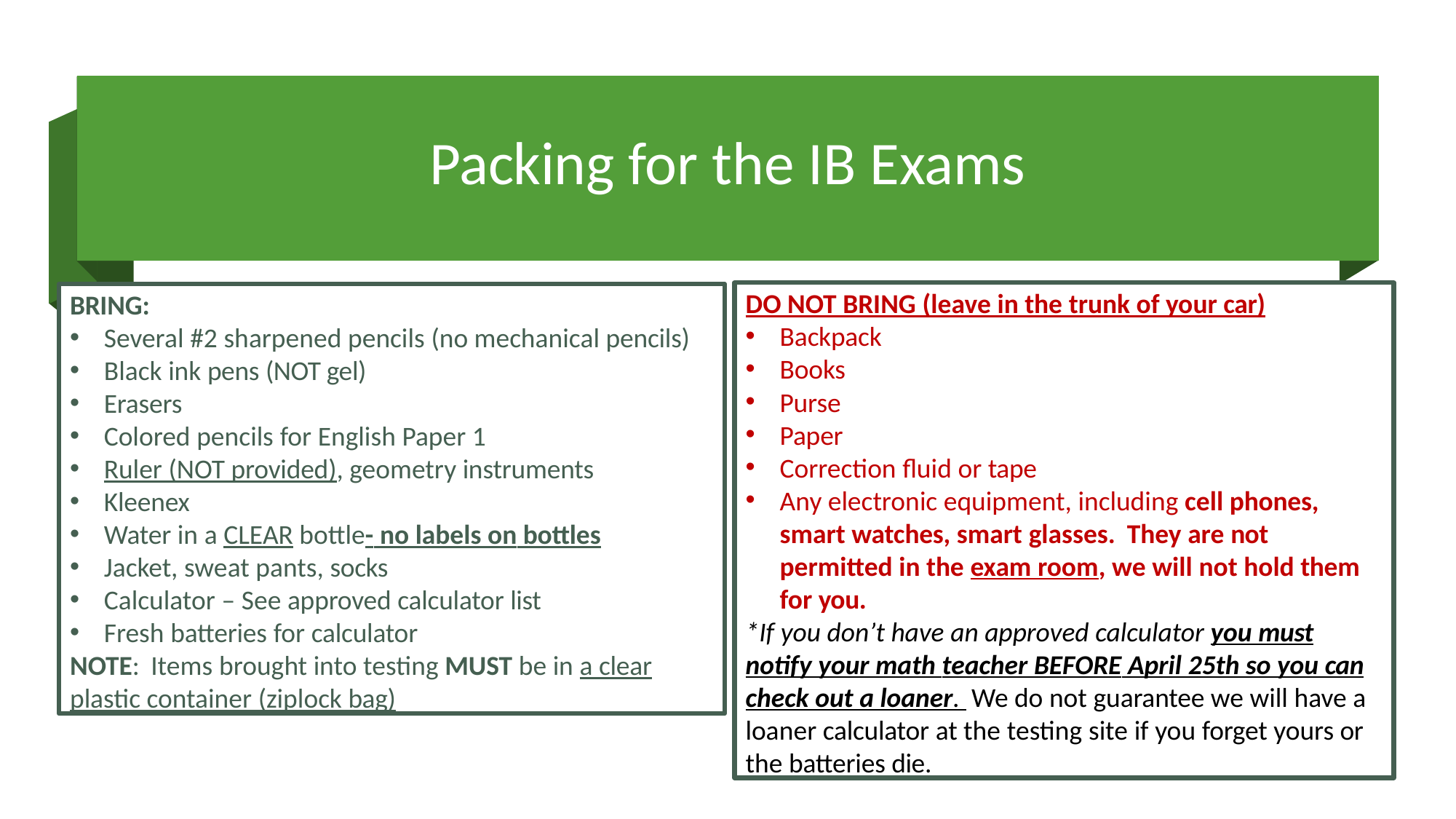

# Packing for the IB Exams
DO NOT BRING (leave in the trunk of your car)
Backpack
Books
Purse
Paper
Correction fluid or tape
Any electronic equipment, including cell phones, smart watches, smart glasses. They are not permitted in the exam room, we will not hold them for you.
*If you don’t have an approved calculator you must notify your math teacher BEFORE April 25th so you can check out a loaner. We do not guarantee we will have a loaner calculator at the testing site if you forget yours or the batteries die.

BRING:
Several #2 sharpened pencils (no mechanical pencils)
Black ink pens (NOT gel)
Erasers
Colored pencils for English Paper 1
Ruler (NOT provided), geometry instruments
Kleenex
Water in a CLEAR bottle- no labels on bottles
Jacket, sweat pants, socks
Calculator – See approved calculator list
Fresh batteries for calculator
NOTE: Items brought into testing MUST be in a clear plastic container (ziplock bag)